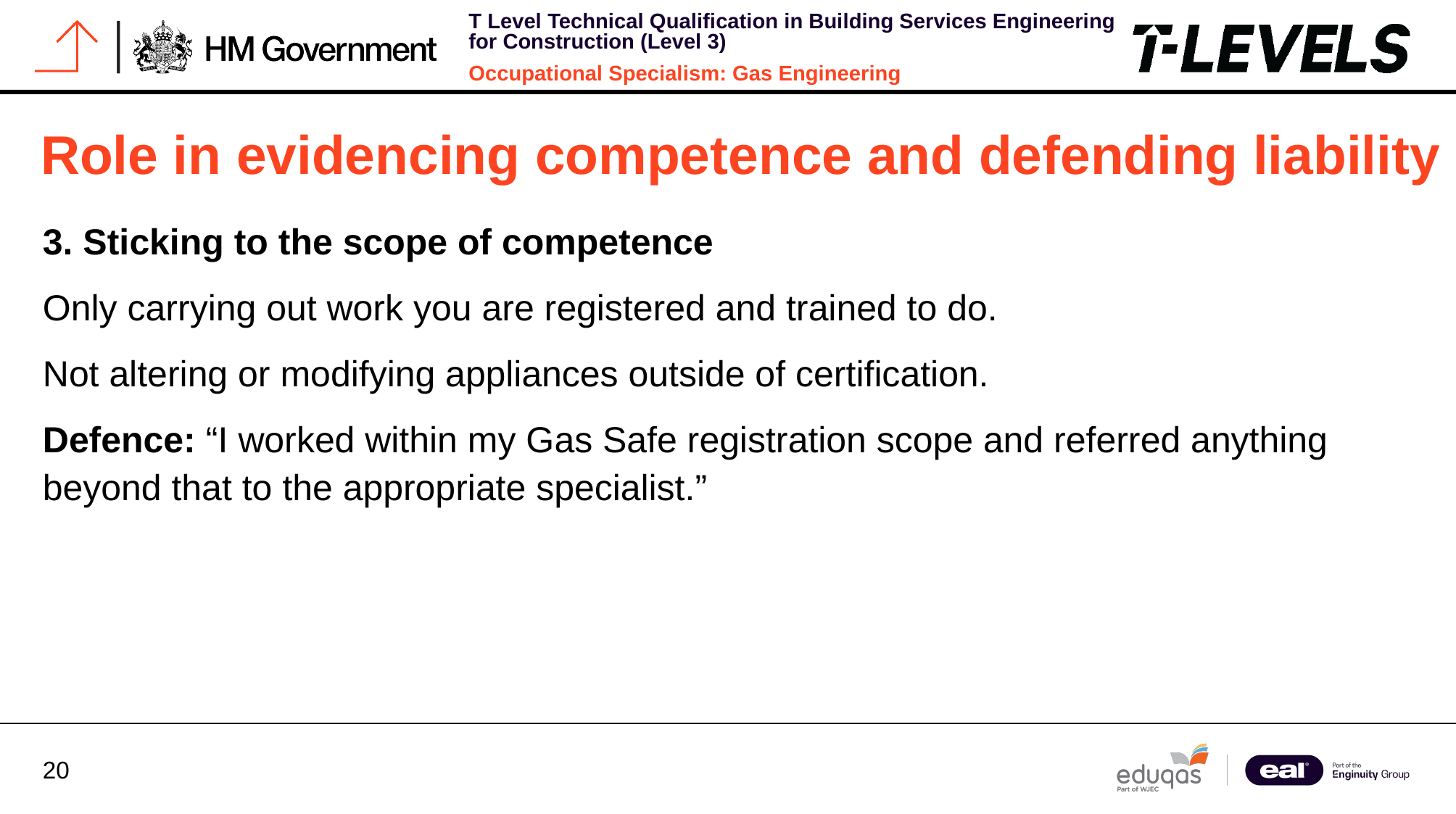

# Role in evidencing competence and defending liability
3. Sticking to the scope of competence
Only carrying out work you are registered and trained to do.
Not altering or modifying appliances outside of certification.
Defence: “I worked within my Gas Safe registration scope and referred anything beyond that to the appropriate specialist.”